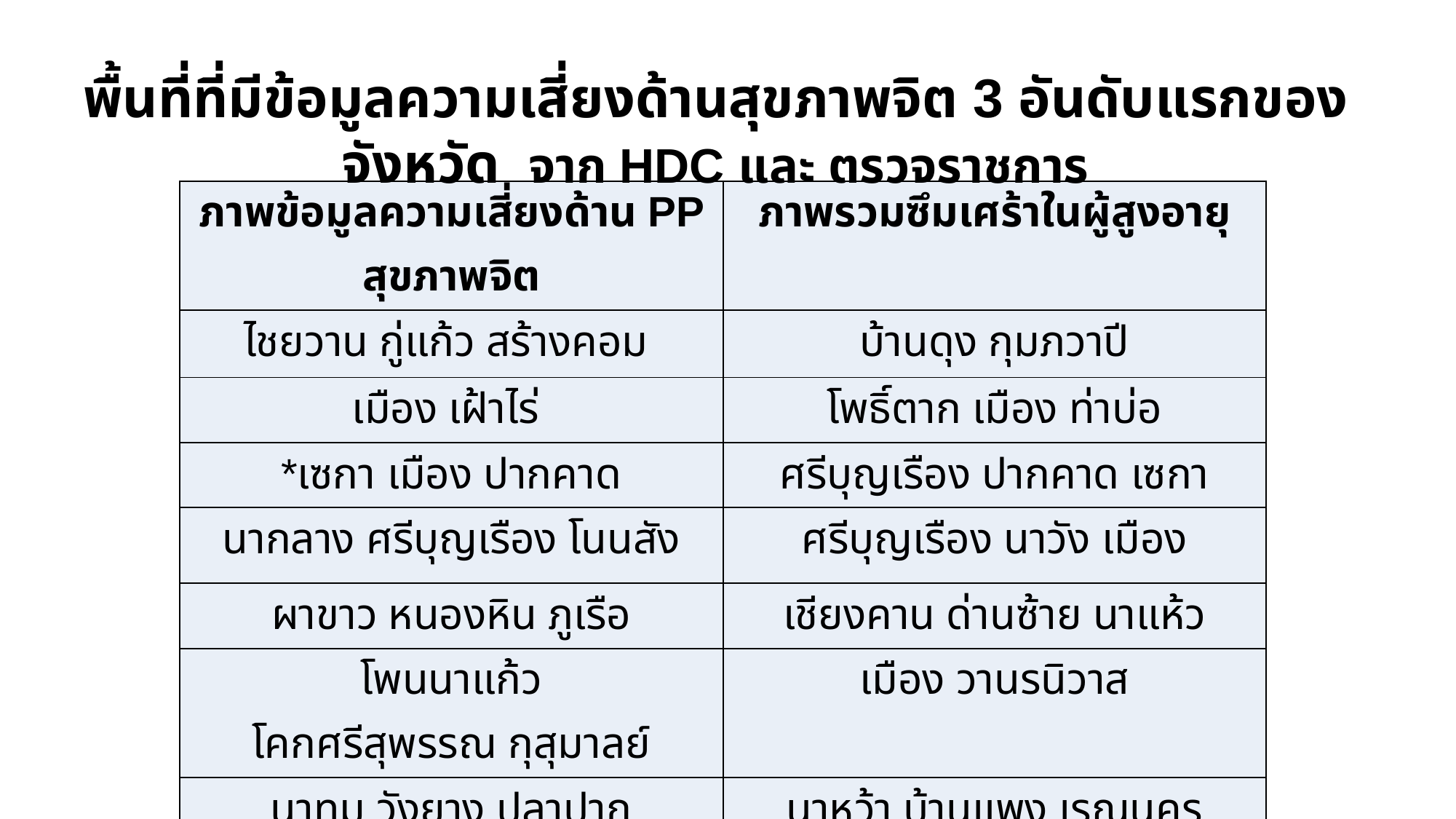

พื้นที่ที่มีข้อมูลความเสี่ยงด้านสุขภาพจิต 3 อันดับแรกของจังหวัด  จาก HDC และ ตรวจราชการ
| ภาพข้อมูลความเสี่ยงด้าน PP สุขภาพจิต | ภาพรวมซึมเศร้าในผู้สูงอายุ |
| --- | --- |
| ไชยวาน กู่แก้ว สร้างคอม | บ้านดุง กุมภวาปี |
| เมือง เฝ้าไร่ | โพธิ์ตาก เมือง ท่าบ่อ |
| \*เซกา เมือง ปากคาด | ศรีบุญเรือง ปากคาด เซกา |
| นากลาง ศรีบุญเรือง โนนสัง | ศรีบุญเรือง นาวัง เมือง |
| ผาขาว หนองหิน ภูเรือ | เชียงคาน ด่านซ้าย นาแห้ว |
| โพนนาแก้ว โคกศรีสุพรรณ กุสุมาลย์ | เมือง วานรนิวาส |
| นาทม วังยาง ปลาปาก | นาหว้า บ้านแพง เรณูนคร |